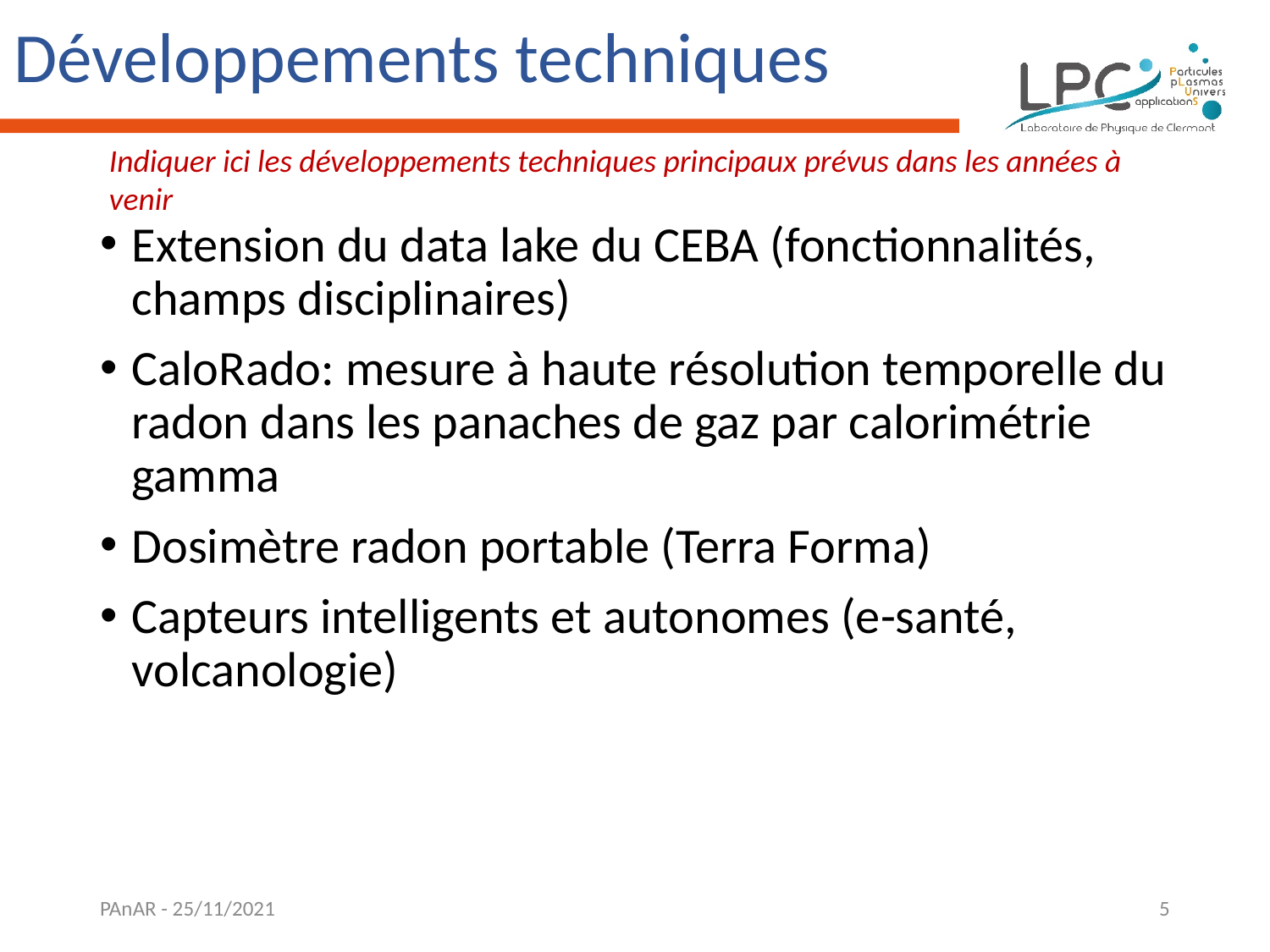

# Développements techniques
Indiquer ici les développements techniques principaux prévus dans les années à venir
Extension du data lake du CEBA (fonctionnalités, champs disciplinaires)
CaloRado: mesure à haute résolution temporelle du radon dans les panaches de gaz par calorimétrie gamma
Dosimètre radon portable (Terra Forma)
Capteurs intelligents et autonomes (e-santé, volcanologie)

PAnAR - 25/11/2021
5